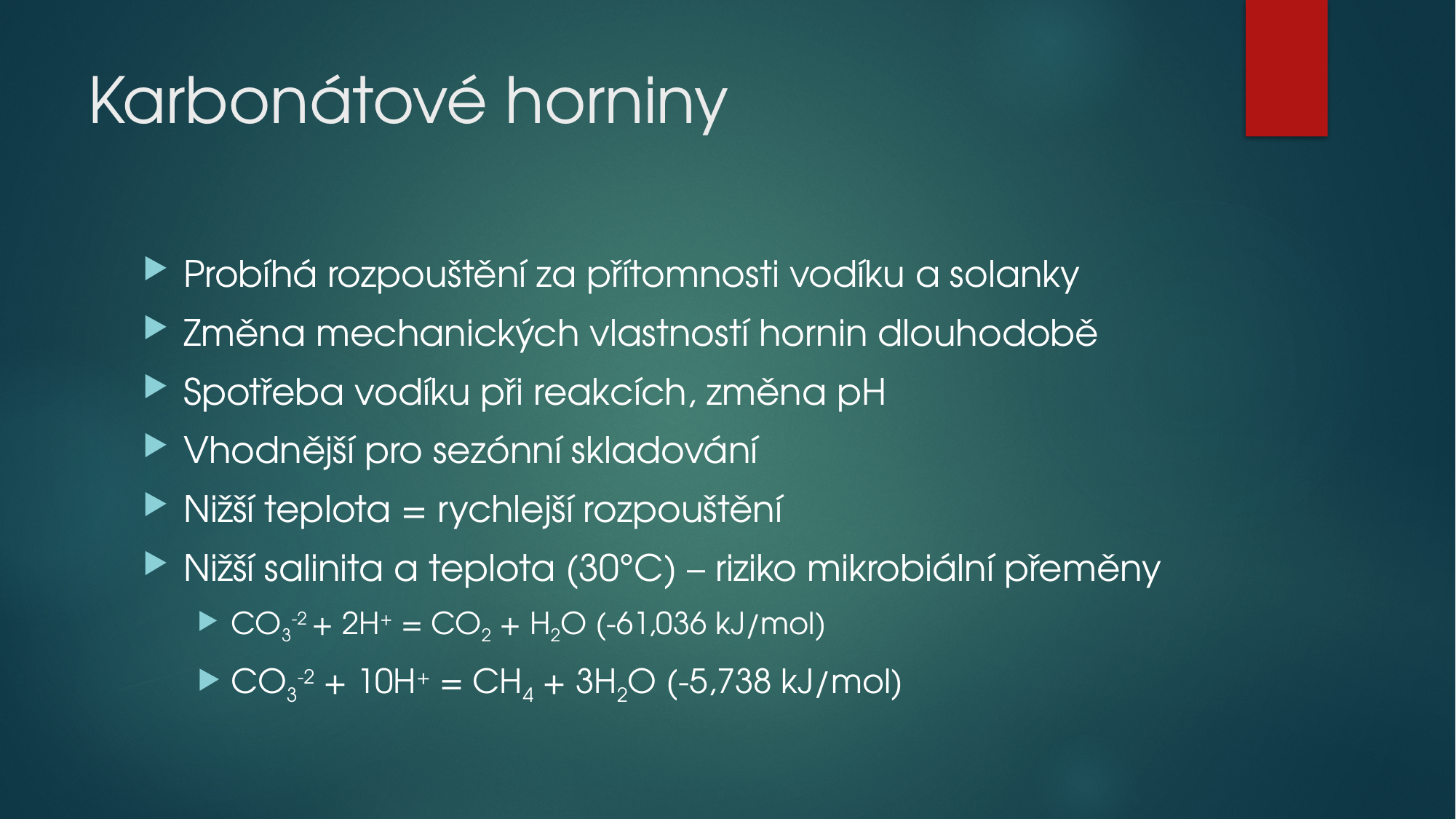

# Karbonátové horniny
Probíhá rozpouštění za přítomnosti vodíku a solanky
Změna mechanických vlastností hornin dlouhodobě
Spotřeba vodíku při reakcích, změna pH
Vhodnější pro sezónní skladování
Nižší teplota = rychlejší rozpouštění
Nižší salinita a teplota (30°C) – riziko mikrobiální přeměny
CO3-2 + 2H+ = CO2 + H2O (-61,036 kJ/mol)
CO3-2 + 10H+ = CH4 + 3H2O (-5,738 kJ/mol)